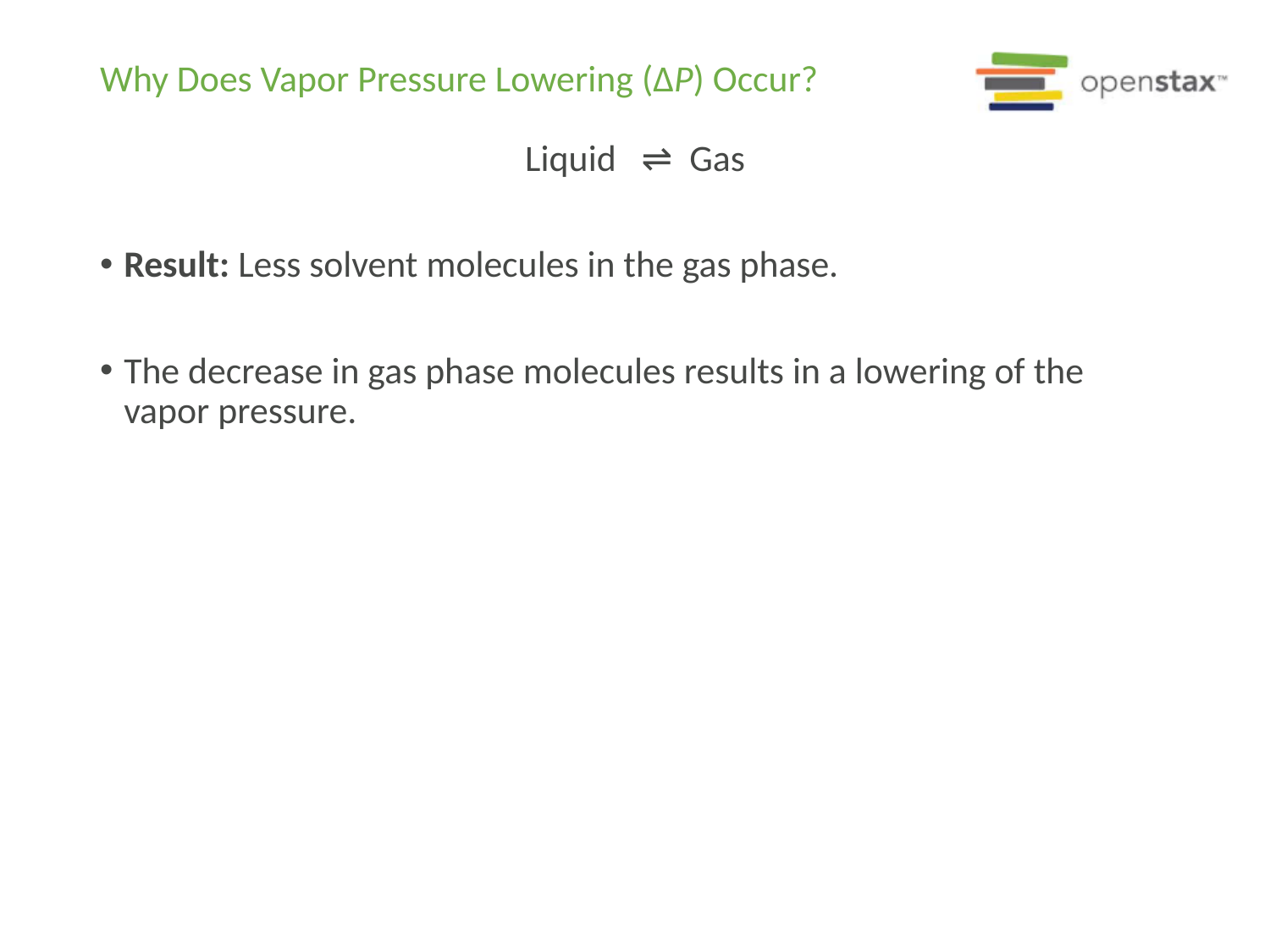

# Why Does Vapor Pressure Lowering (ΔP) Occur?
Liquid   ⇌  Gas

Result: Less solvent molecules in the gas phase.

The decrease in gas phase molecules results in a lowering of the vapor pressure.